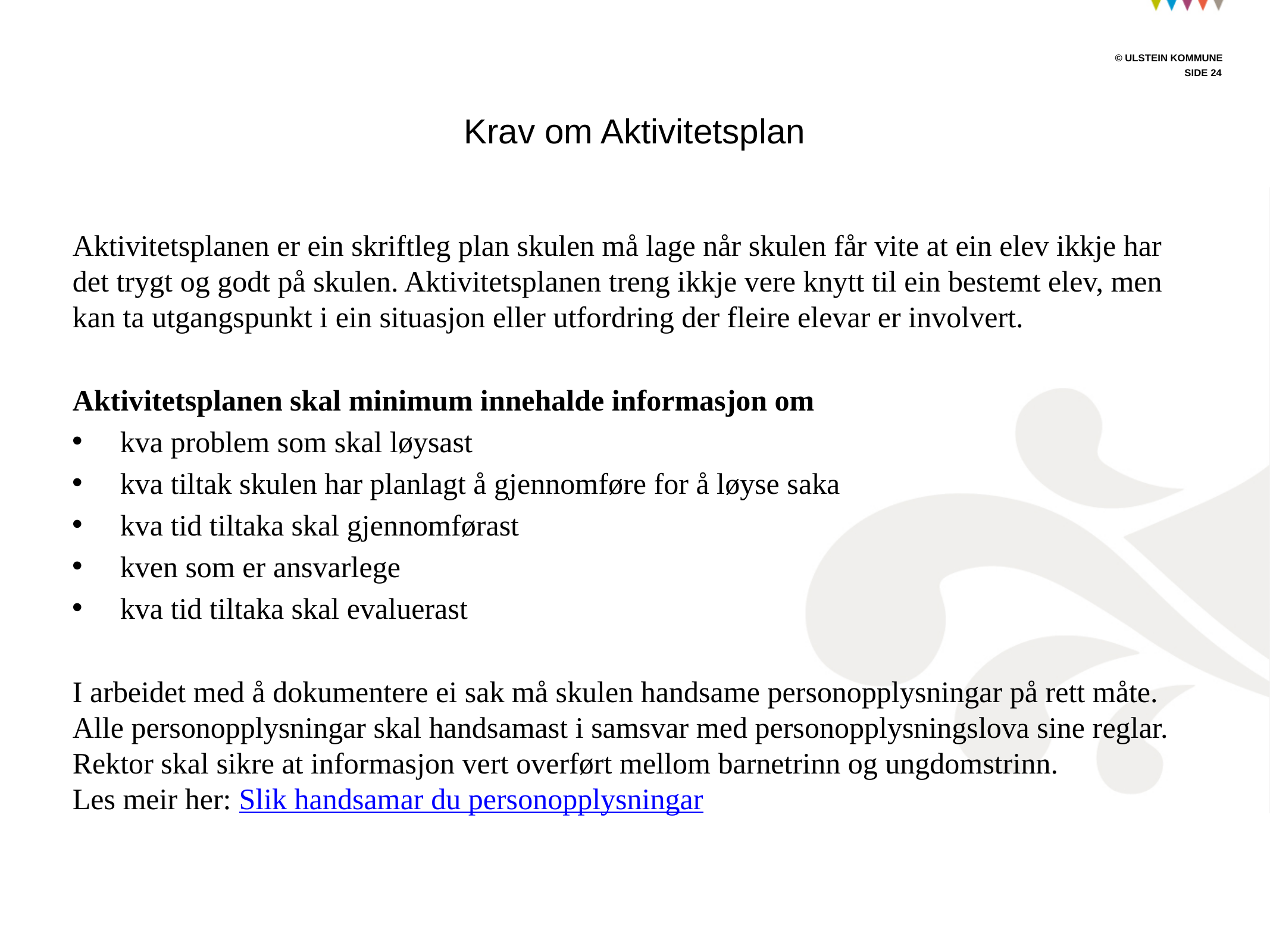

# Krav om Aktivitetsplan
Aktivitetsplanen er ein skriftleg plan skulen må lage når skulen får vite at ein elev ikkje har det trygt og godt på skulen. Aktivitetsplanen treng ikkje vere knytt til ein bestemt elev, men kan ta utgangspunkt i ein situasjon eller utfordring der fleire elevar er involvert.

Aktivitetsplanen skal minimum innehalde informasjon om
kva problem som skal løysast
kva tiltak skulen har planlagt å gjennomføre for å løyse saka
kva tid tiltaka skal gjennomførast
kven som er ansvarlege
kva tid tiltaka skal evaluerast

I arbeidet med å dokumentere ei sak må skulen handsame personopplysningar på rett måte. Alle personopplysningar skal handsamast i samsvar med personopplysningslova sine reglar. Rektor skal sikre at informasjon vert overført mellom barnetrinn og ungdomstrinn. 
Les meir her: Slik handsamar du personopplysningar